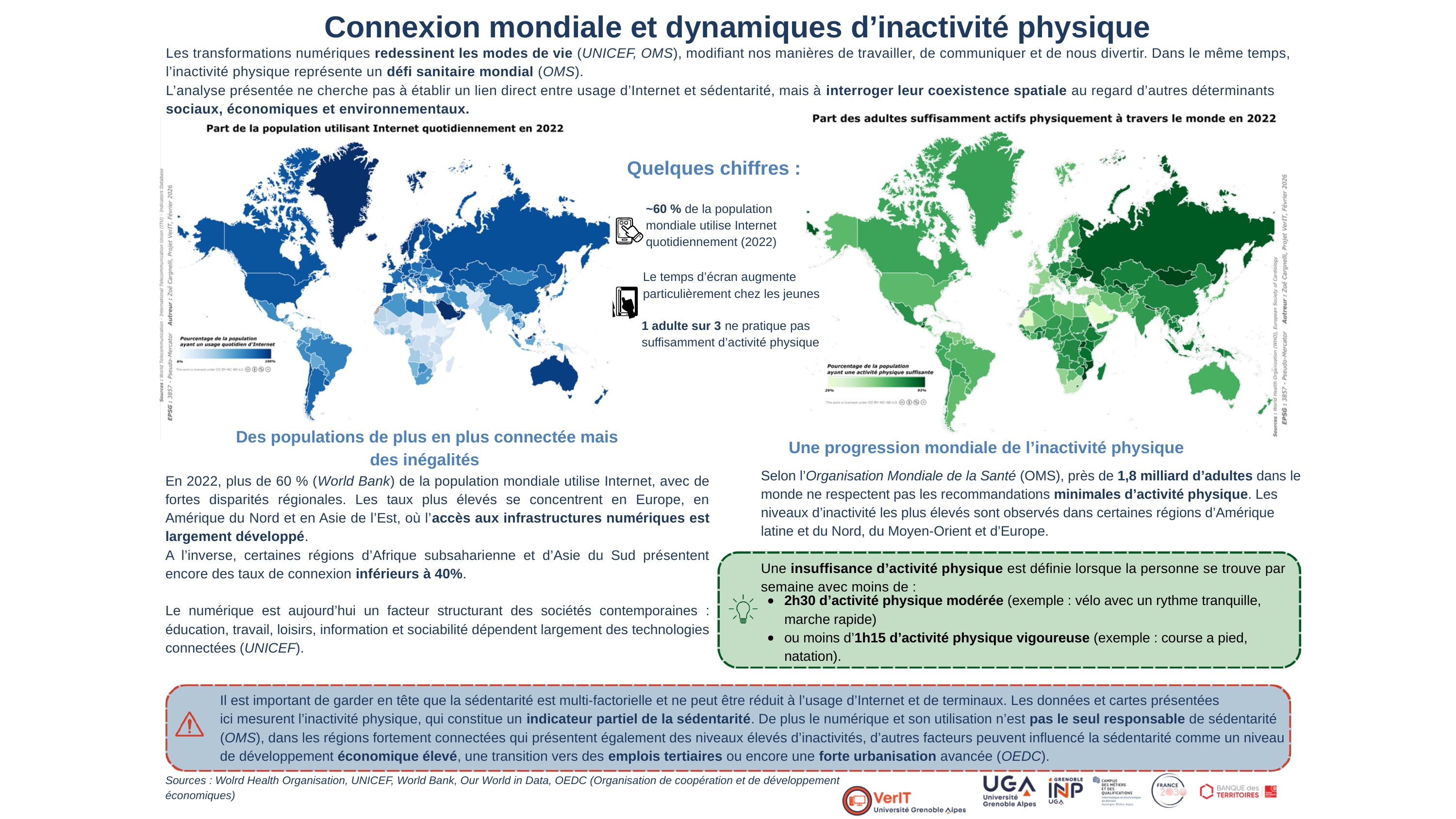

Connexion mondiale et dynamiques d’inactivité physique
Les transformations numériques redessinent les modes de vie (UNICEF, OMS), modifiant nos manières de travailler, de communiquer et de nous divertir. Dans le même temps, l’inactivité physique représente un défi sanitaire mondial (OMS).
L’analyse présentée ne cherche pas à établir un lien direct entre usage d’Internet et sédentarité, mais à interroger leur coexistence spatiale au regard d’autres déterminants sociaux, économiques et environnementaux.

Quelques chiffres :
~60 % de la population mondiale utilise Internet quotidiennement (2022)

Le temps d’écran augmente particulièrement chez les jeunes

1 adulte sur 3 ne pratique pas suffisamment d’activité physique
Des populations de plus en plus connectée mais des inégalités
Une progression mondiale de l’inactivité physique
Selon l’Organisation Mondiale de la Santé (OMS), près de 1,8 milliard d’adultes dans le monde ne respectent pas les recommandations minimales d’activité physique. Les niveaux d’inactivité les plus élevés sont observés dans certaines régions d’Amérique latine et du Nord, du Moyen-Orient et d’Europe.

Une insuffisance d’activité physique est définie lorsque la personne se trouve par semaine avec moins de :
En 2022, plus de 60 % (World Bank) de la population mondiale utilise Internet, avec de fortes disparités régionales. Les taux plus élevés se concentrent en Europe, en Amérique du Nord et en Asie de l’Est, où l’accès aux infrastructures numériques est largement développé.
A l’inverse, certaines régions d’Afrique subsaharienne et d’Asie du Sud présentent encore des taux de connexion inférieurs à 40%.

Le numérique est aujourd’hui un facteur structurant des sociétés contemporaines : éducation, travail, loisirs, information et sociabilité dépendent largement des technologies connectées (UNICEF).

2h30 d’activité physique modérée (exemple : vélo avec un rythme tranquille, marche rapide)
ou moins d’1h15 d’activité physique vigoureuse (exemple : course a pied, natation).

Il est important de garder en tête que la sédentarité est multi-factorielle et ne peut être réduit à l’usage d’Internet et de terminaux. Les données et cartes présentées
ici mesurent l’inactivité physique, qui constitue un indicateur partiel de la sédentarité. De plus le numérique et son utilisation n’est pas le seul responsable de sédentarité (OMS), dans les régions fortement connectées qui présentent également des niveaux élevés d’inactivités, d’autres facteurs peuvent influencé la sédentarité comme un niveau de développement économique élevé, une transition vers des emplois tertiaires ou encore une forte urbanisation avancée (OEDC).

Sources : Wolrd Health Organisation, UNICEF, World Bank, Our World in Data, OEDC (Organisation de coopération et de développement économiques)